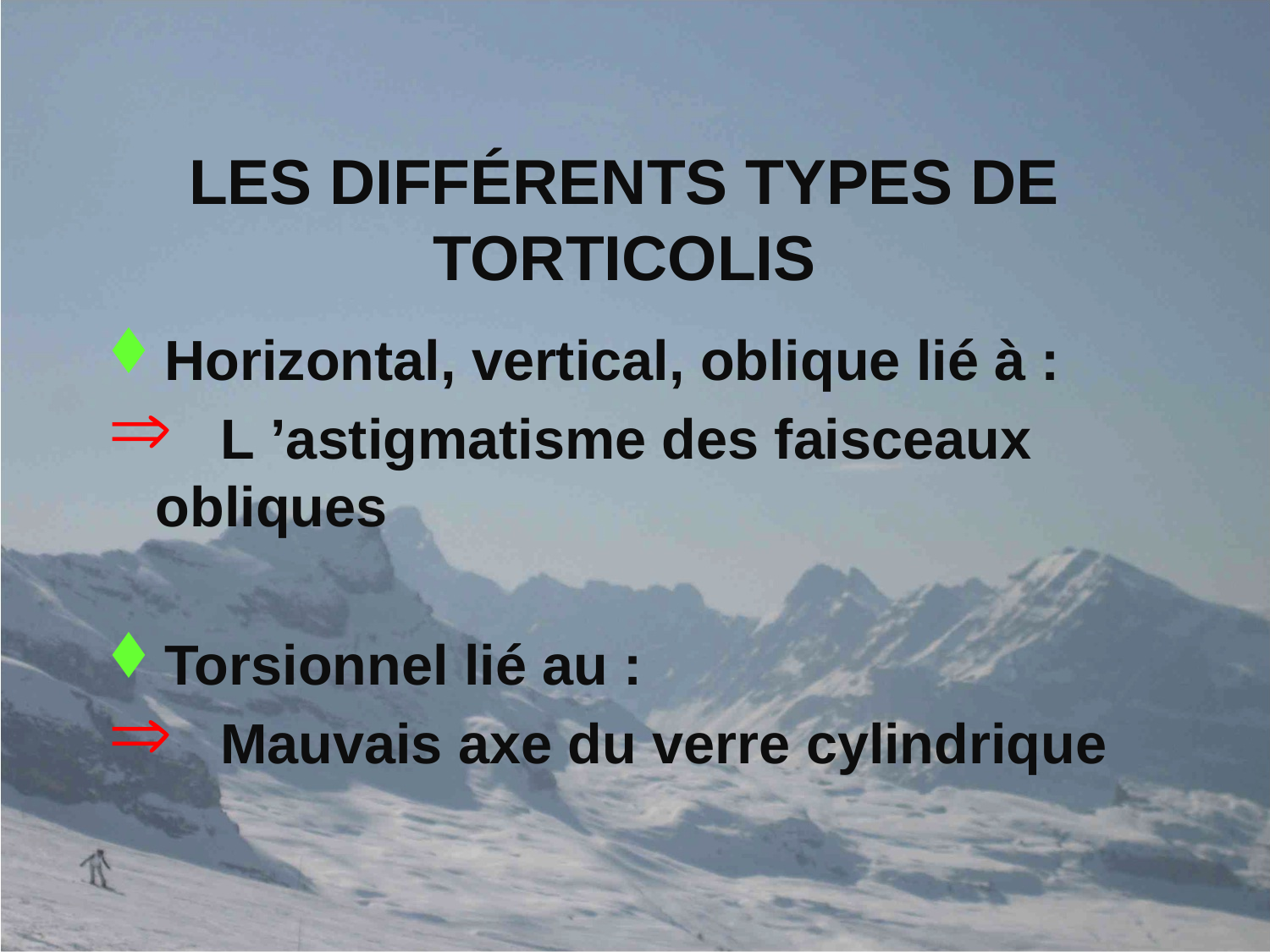

# LES DIFFÉRENTS TYPES DE TORTICOLIS
Horizontal, vertical, oblique lié à :
   L ’astigmatisme des faisceaux obliques

Torsionnel lié au :
   Mauvais axe du verre cylindrique